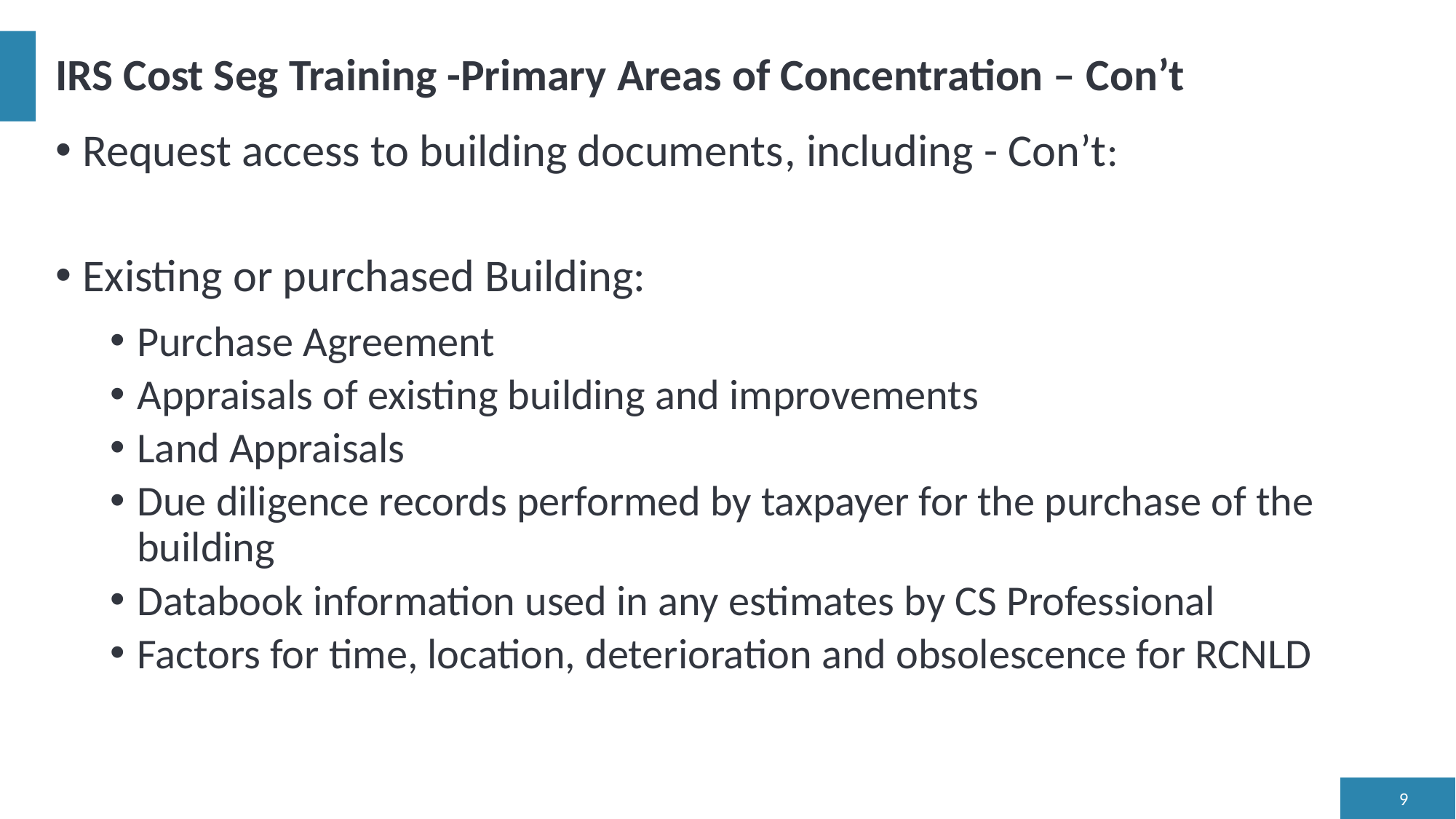

# IRS Cost Seg Training -Primary Areas of Concentration – Con’t
Request access to building documents, including - Con’t:

Existing or purchased Building:
Purchase Agreement
Appraisals of existing building and improvements
Land Appraisals
Due diligence records performed by taxpayer for the purchase of the building
Databook information used in any estimates by CS Professional
Factors for time, location, deterioration and obsolescence for RCNLD

9